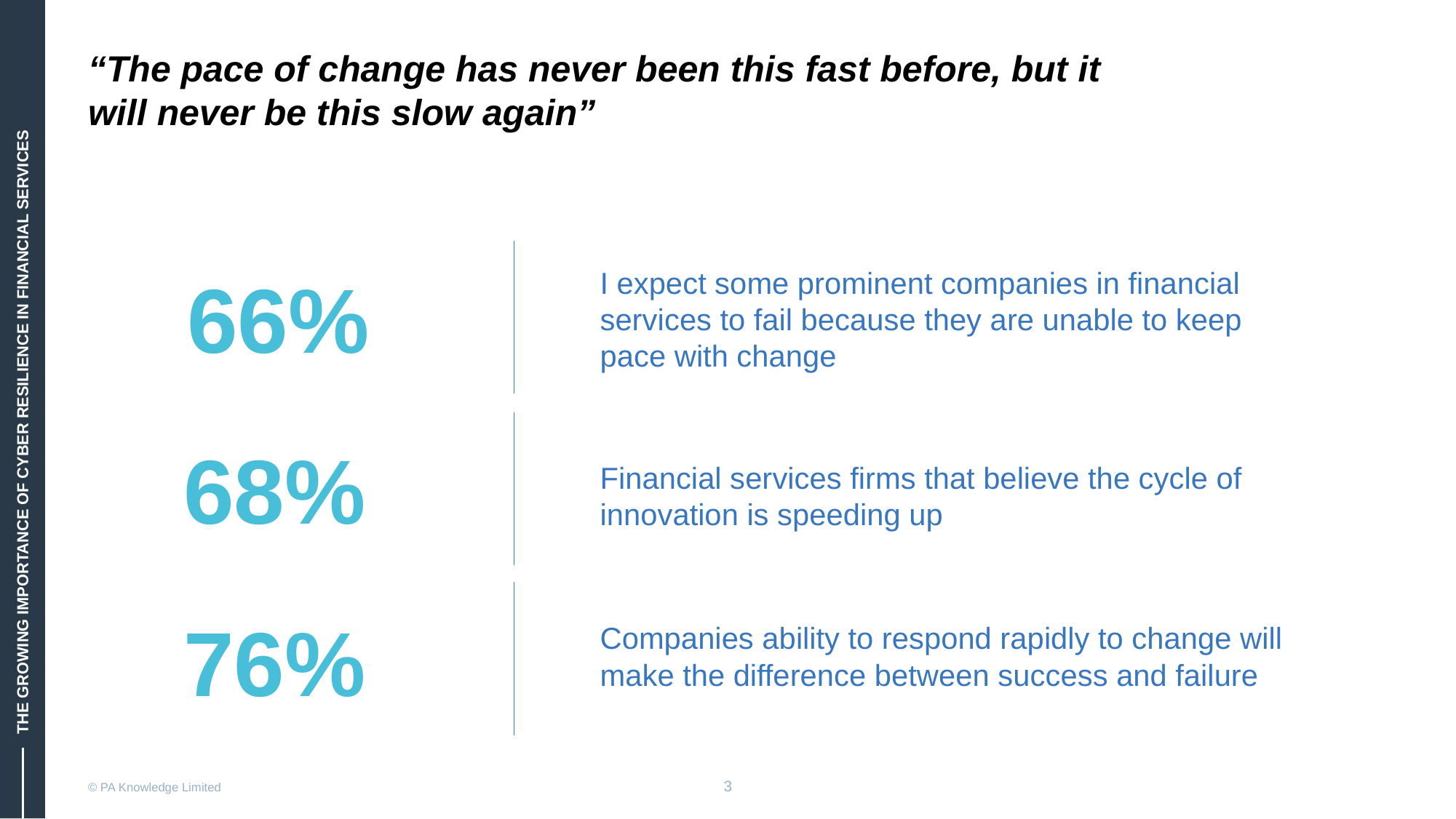

# “The pace of change has never been this fast before, but it will never be this slow again”
I expect some prominent companies in financial services to fail because they are unable to keep pace with change
66%
Financial services firms that believe the cycle of innovation is speeding up
68%
Companies ability to respond rapidly to change will make the difference between success and failure
76%